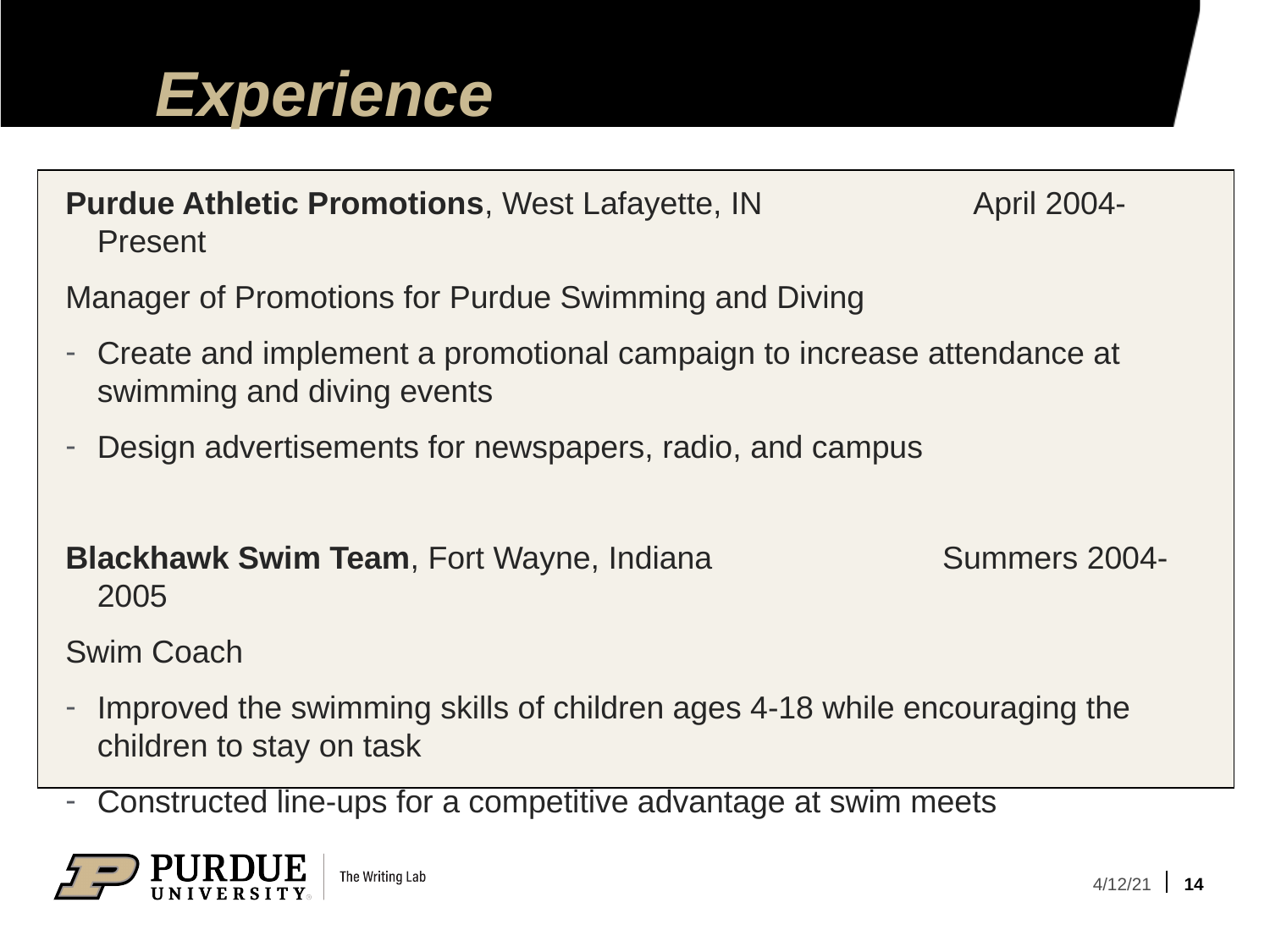

# Experience

Purdue Athletic Promotions, West Lafayette, IN                        April 2004-Present
Manager of Promotions for Purdue Swimming and Diving
Create and implement a promotional campaign to increase attendance at swimming and diving events
Design advertisements for newspapers, radio, and campus

Blackhawk Swim Team, Fort Wayne, Indiana                          Summers 2004-2005
Swim Coach
Improved the swimming skills of children ages 4-18 while encouraging the children to stay on task
Constructed line-ups for a competitive advantage at swim meets

14
4/12/21